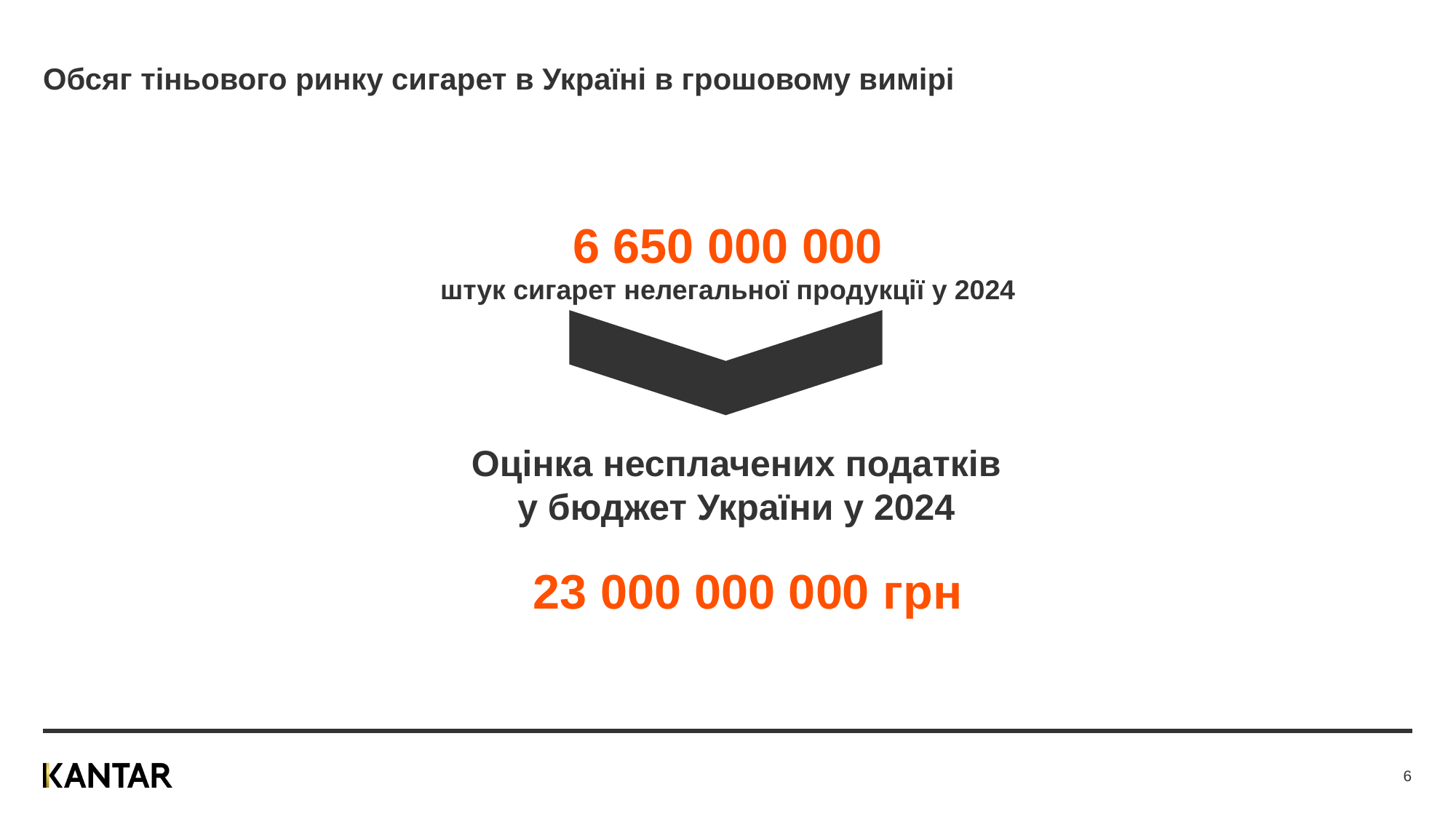

# Обсяг тіньового ринку сигарет в Україні в грошовому вимірі

6 650 000 000
штук сигарет нелегальної продукції у 2024
Оцінка несплачених податків
 у бюджет України у 2024
 23 000 000 000 грн
6